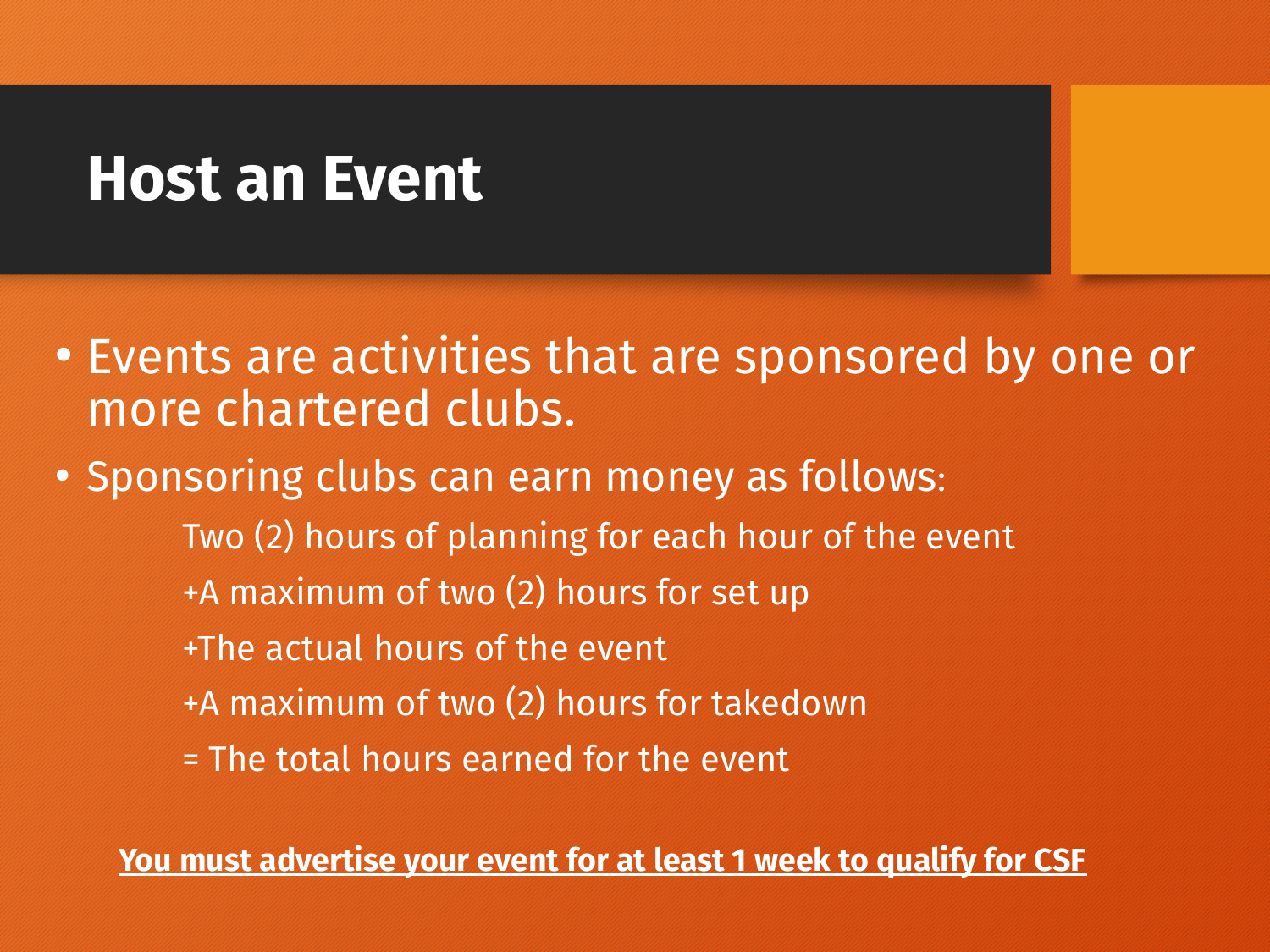

# Host an Event
Events are activities that are sponsored by one or more chartered clubs.
Sponsoring clubs can earn money as follows:
	Two (2) hours of planning for each hour of the event
	+A maximum of two (2) hours for set up
	+The actual hours of the event
	+A maximum of two (2) hours for takedown
	= The total hours earned for the event

You must advertise your event for at least 1 week to qualify for CSF